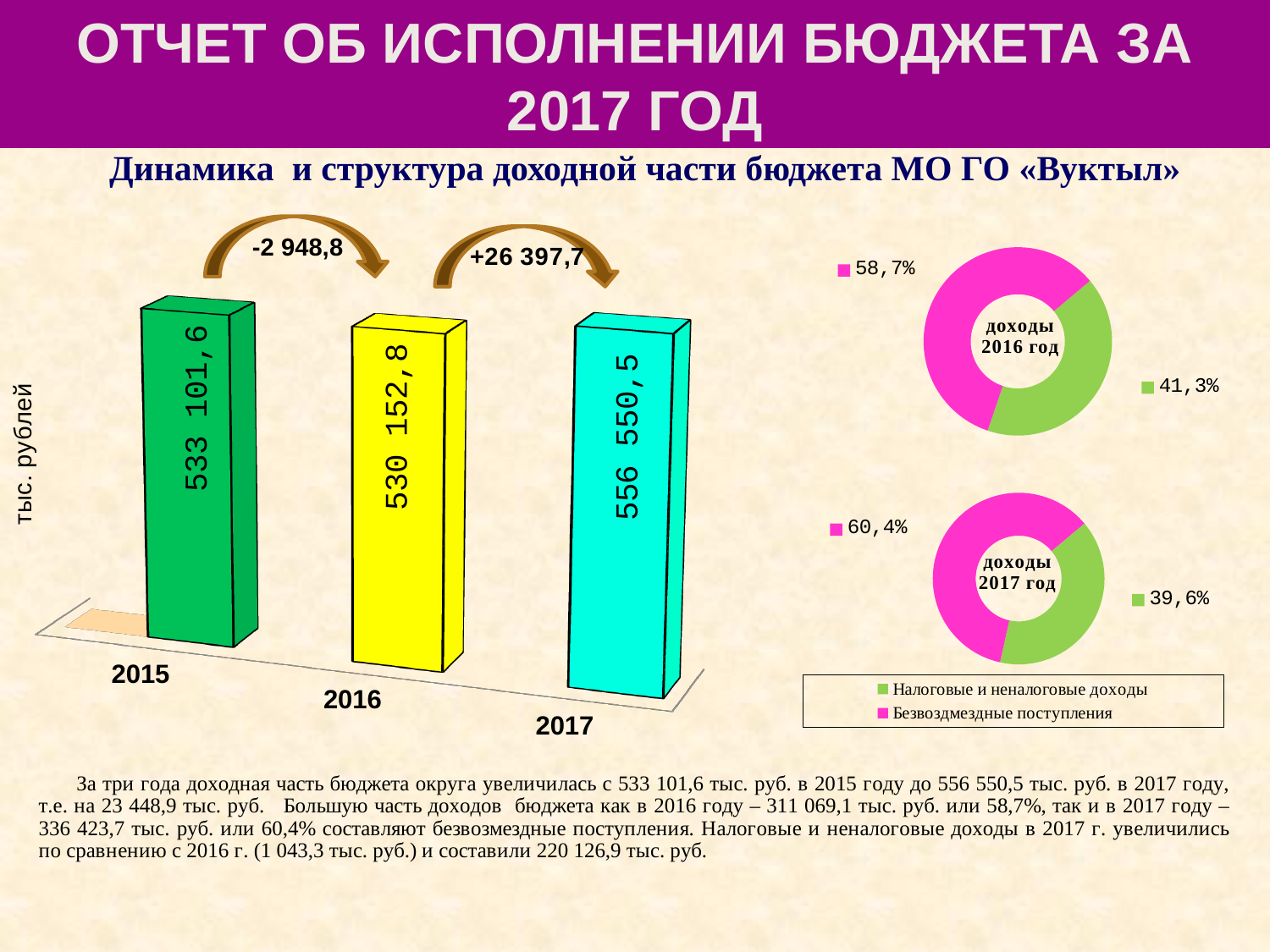

# отчет об исполнении бюджета за 2017 год
Динамика  и структура доходной части бюджета МО ГО «Вуктыл»

### Chart

| Category | Структура доходной части бюджета МР "Вуктыл" на 2011, 2012 год |
|---|---|
| Налоговые и неналоговые доходы | 41.3 |
| Безвоздмездные поступления  | 58.7 |

[unsupported chart]

-2 948,8

### Chart

| Category | Структура доходной части бюджета МР "Вуктыл" на 2011, 2012 год |
|---|---|
| Налоговые и неналоговые доходы | 39.6 |
| Безвоздмездные поступления  | 60.4 |